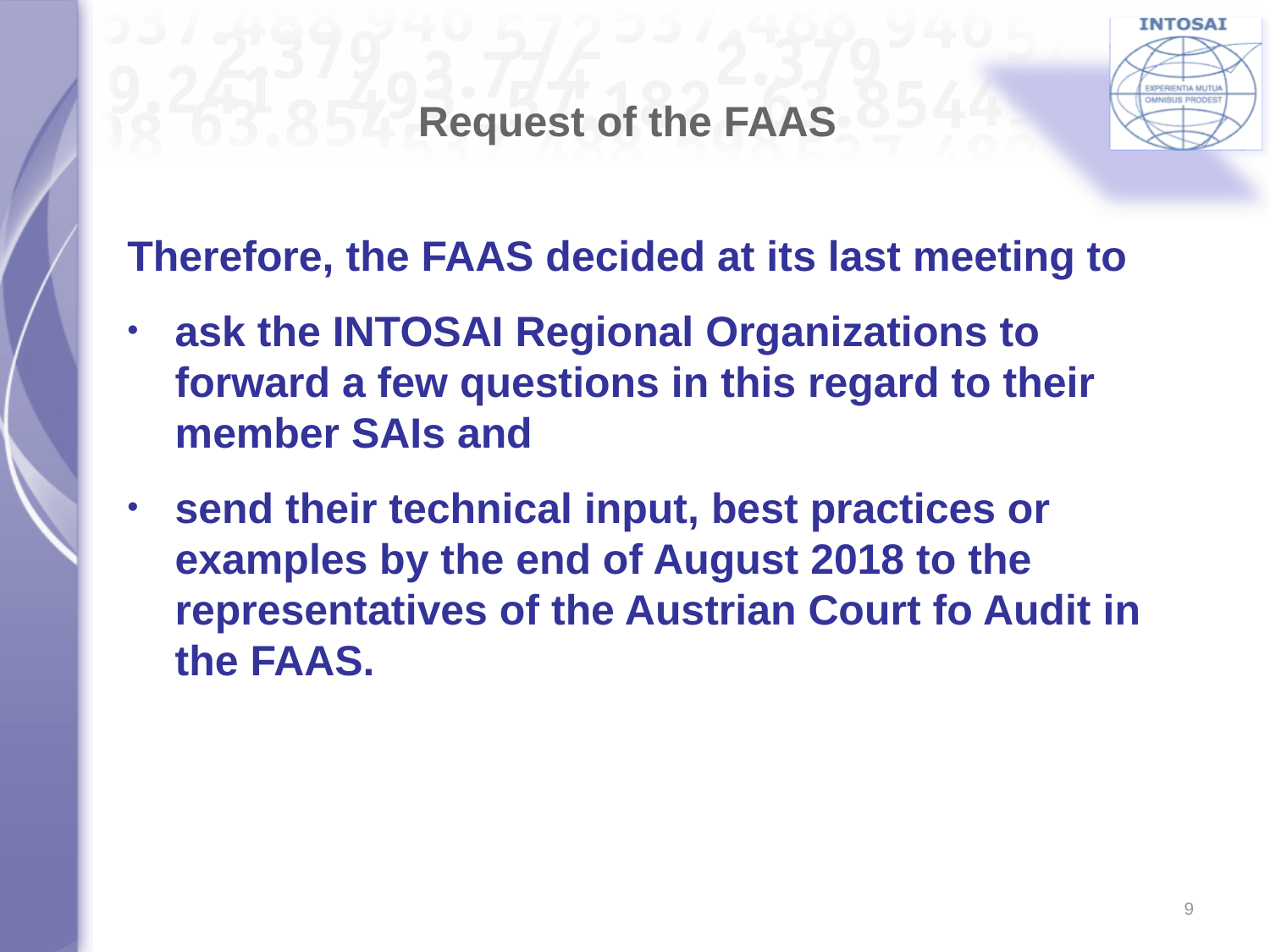

# Request of the FAAS
Therefore, the FAAS decided at its last meeting to
ask the INTOSAI Regional Organizations to forward a few questions in this regard to their member SAIs and
send their technical input, best practices or examples by the end of August 2018 to the representatives of the Austrian Court fo Audit in the FAAS.

9